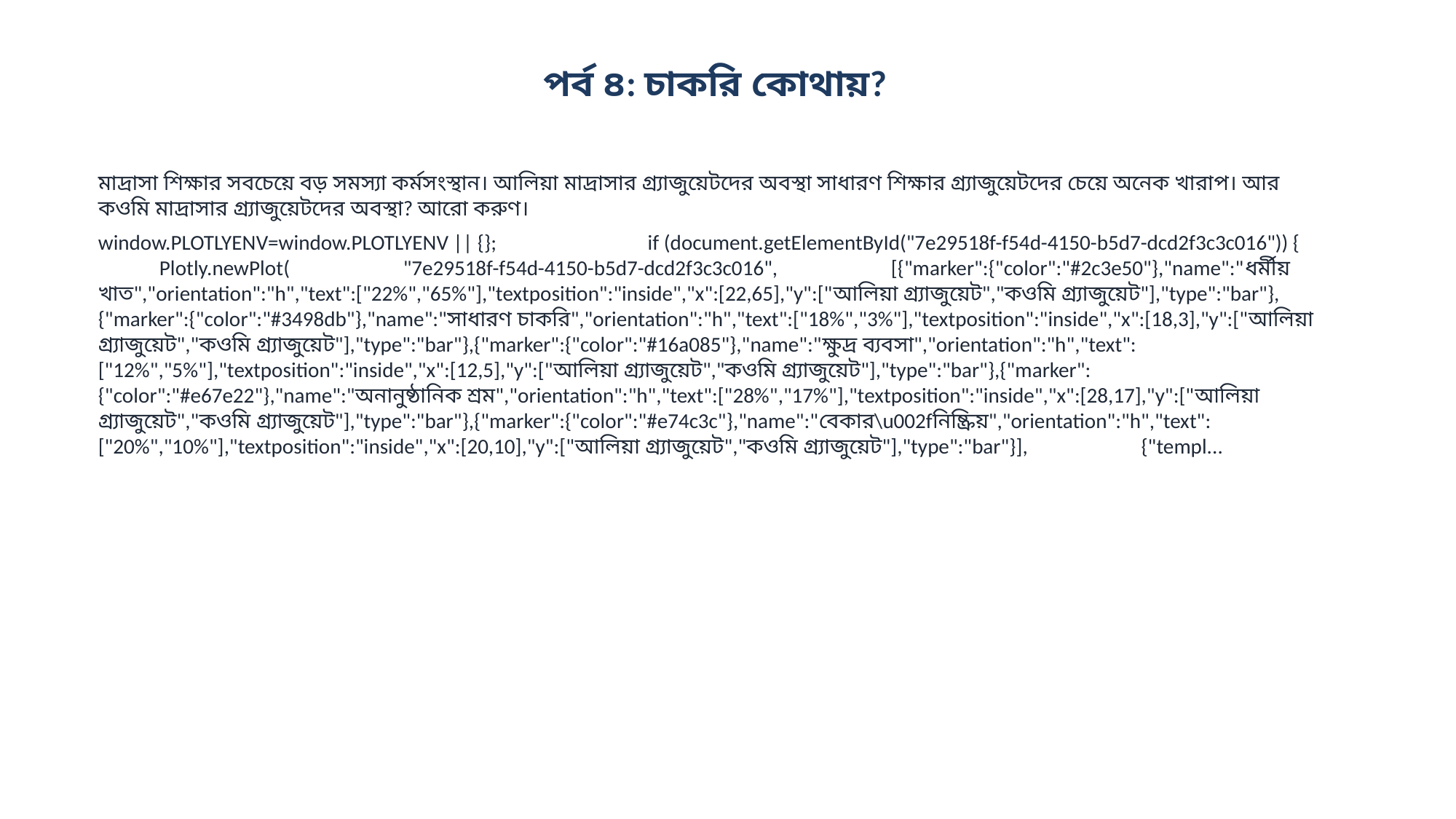

পর্ব ৪: চাকরি কোথায়?
মাদ্রাসা শিক্ষার সবচেয়ে বড় সমস্যা কর্মসংস্থান। আলিয়া মাদ্রাসার গ্র্যাজুয়েটদের অবস্থা সাধারণ শিক্ষার গ্র্যাজুয়েটদের চেয়ে অনেক খারাপ। আর কওমি মাদ্রাসার গ্র্যাজুয়েটদের অবস্থা? আরো করুণ।
window.PLOTLYENV=window.PLOTLYENV || {};                                if (document.getElementById("7e29518f-f54d-4150-b5d7-dcd2f3c3c016")) {                    Plotly.newPlot(                        "7e29518f-f54d-4150-b5d7-dcd2f3c3c016",                        [{"marker":{"color":"#2c3e50"},"name":"ধর্মীয় খাত","orientation":"h","text":["22%","65%"],"textposition":"inside","x":[22,65],"y":["আলিয়া গ্র্যাজুয়েট","কওমি গ্র্যাজুয়েট"],"type":"bar"},{"marker":{"color":"#3498db"},"name":"সাধারণ চাকরি","orientation":"h","text":["18%","3%"],"textposition":"inside","x":[18,3],"y":["আলিয়া গ্র্যাজুয়েট","কওমি গ্র্যাজুয়েট"],"type":"bar"},{"marker":{"color":"#16a085"},"name":"ক্ষুদ্র ব্যবসা","orientation":"h","text":["12%","5%"],"textposition":"inside","x":[12,5],"y":["আলিয়া গ্র্যাজুয়েট","কওমি গ্র্যাজুয়েট"],"type":"bar"},{"marker":{"color":"#e67e22"},"name":"অনানুষ্ঠানিক শ্রম","orientation":"h","text":["28%","17%"],"textposition":"inside","x":[28,17],"y":["আলিয়া গ্র্যাজুয়েট","কওমি গ্র্যাজুয়েট"],"type":"bar"},{"marker":{"color":"#e74c3c"},"name":"বেকার\u002fনিষ্ক্রিয়","orientation":"h","text":["20%","10%"],"textposition":"inside","x":[20,10],"y":["আলিয়া গ্র্যাজুয়েট","কওমি গ্র্যাজুয়েট"],"type":"bar"}],                        {"templ...